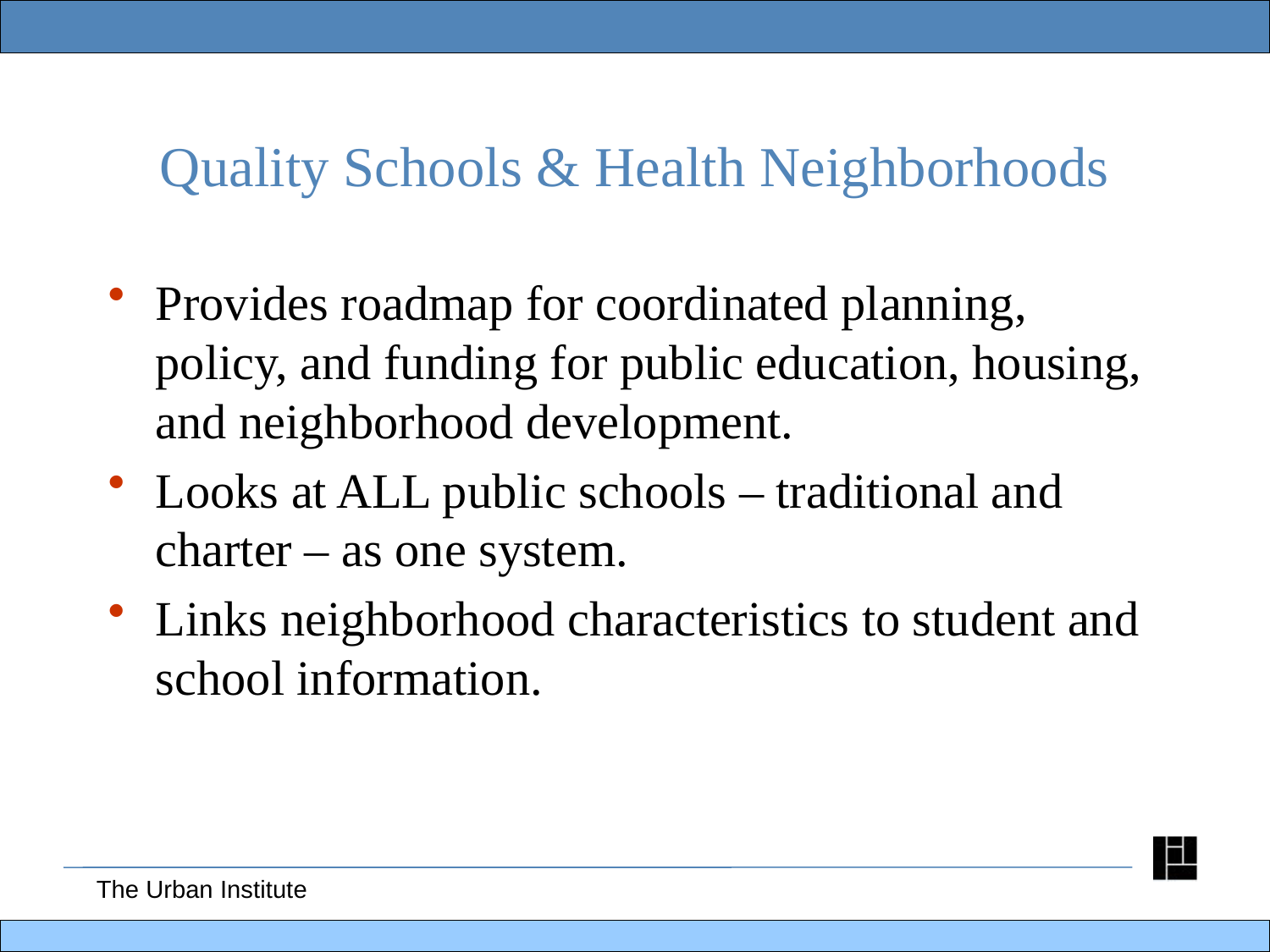

# Quality Schools & Health Neighborhoods
Provides roadmap for coordinated planning, policy, and funding for public education, housing, and neighborhood development.
Looks at ALL public schools – traditional and charter – as one system.
Links neighborhood characteristics to student and school information.